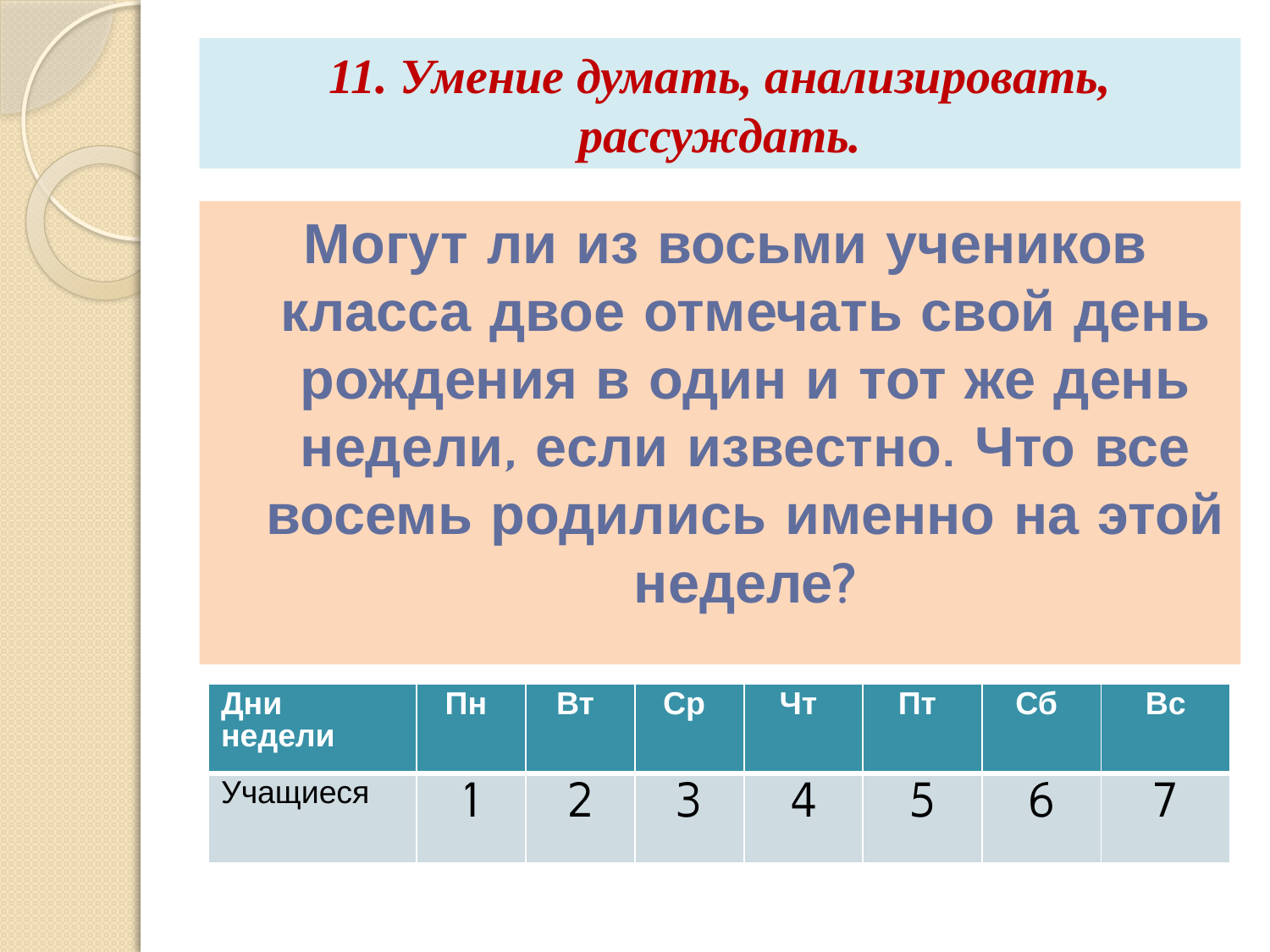

# 11. Умение думать, анализировать, рассуждать.
Могут ли из восьми учеников класса двое отмечать свой день рождения в один и тот же день недели, если известно. Что все восемь родились именно на этой неделе?
| Дни недели | Пн | Вт | Ср | Чт | Пт | Сб | Вс |
| --- | --- | --- | --- | --- | --- | --- | --- |
| Учащиеся | 1 | 2 | 3 | 4 | 5 | 6 | 7 |